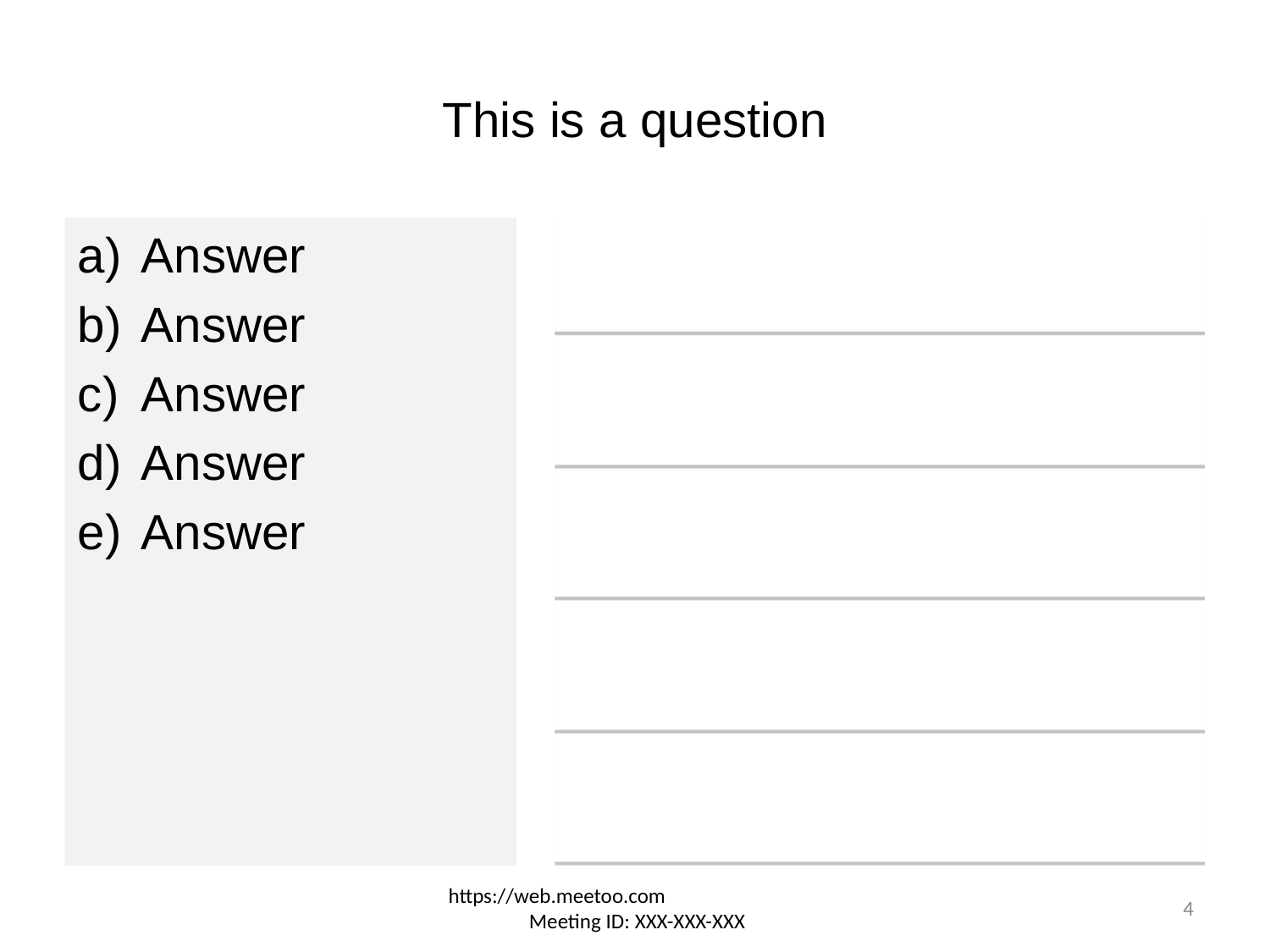

# This is a question
Correct answer and explanation written here.

Answer
Answer
Answer
Answer
Answer
https://web.meetoo.com                                  Meeting ID: XXX-XXX-XXX
4